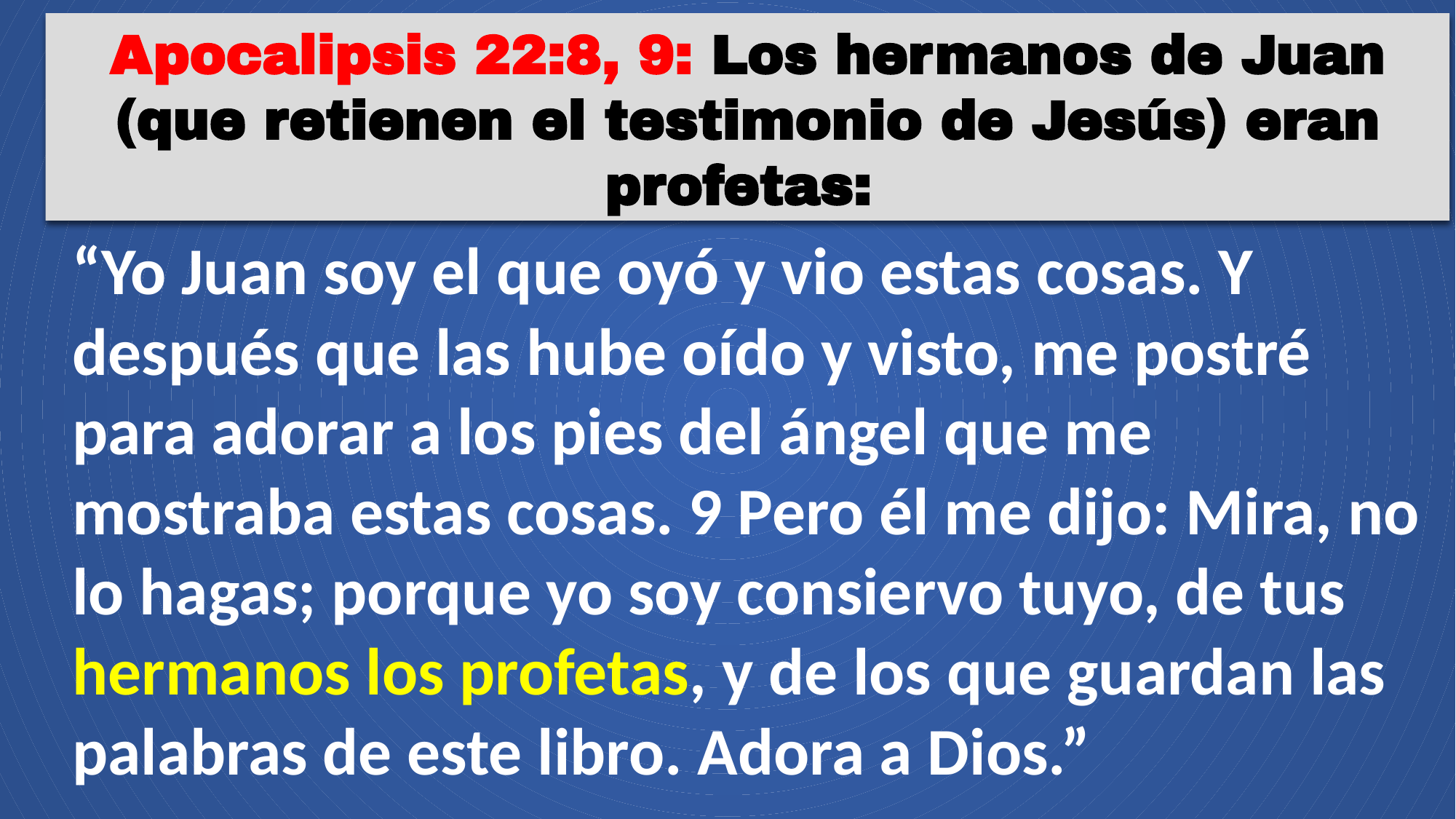

Apocalipsis 22:8, 9: Los hermanos de Juan (que retienen el testimonio de Jesús) eran profetas:
“Yo Juan soy el que oyó y vio estas cosas. Y después que las hube oído y visto, me postré para adorar a los pies del ángel que me mostraba estas cosas. 9 Pero él me dijo: Mira, no lo hagas; porque yo soy consiervo tuyo, de tus hermanos los profetas, y de los que guardan las palabras de este libro. Adora a Dios.”